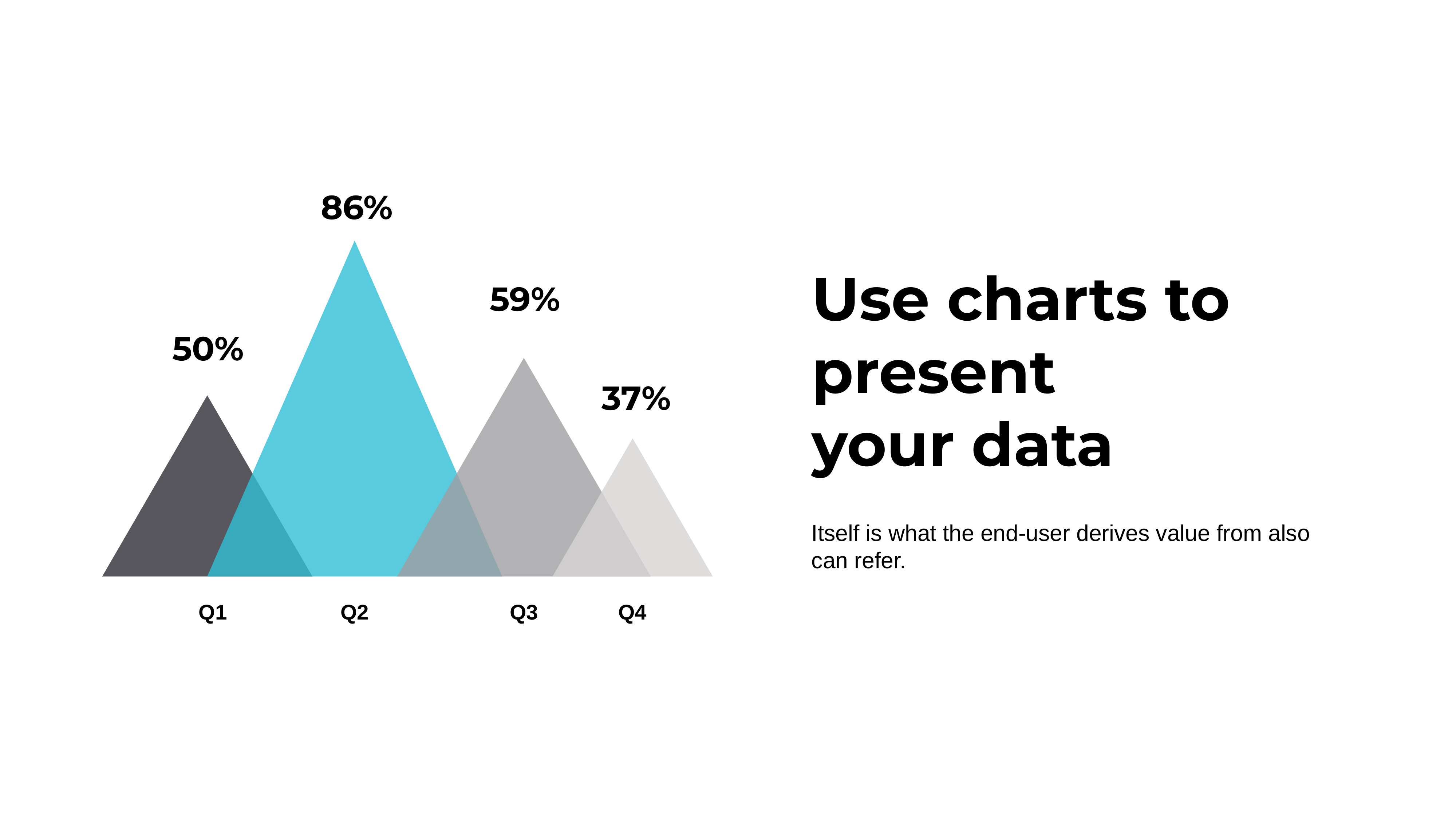

86%

Use charts to
present
your data
59%
50%

37%

Itself is what the end-user derives value from also can refer.
Q1
Q2
Q3
Q4